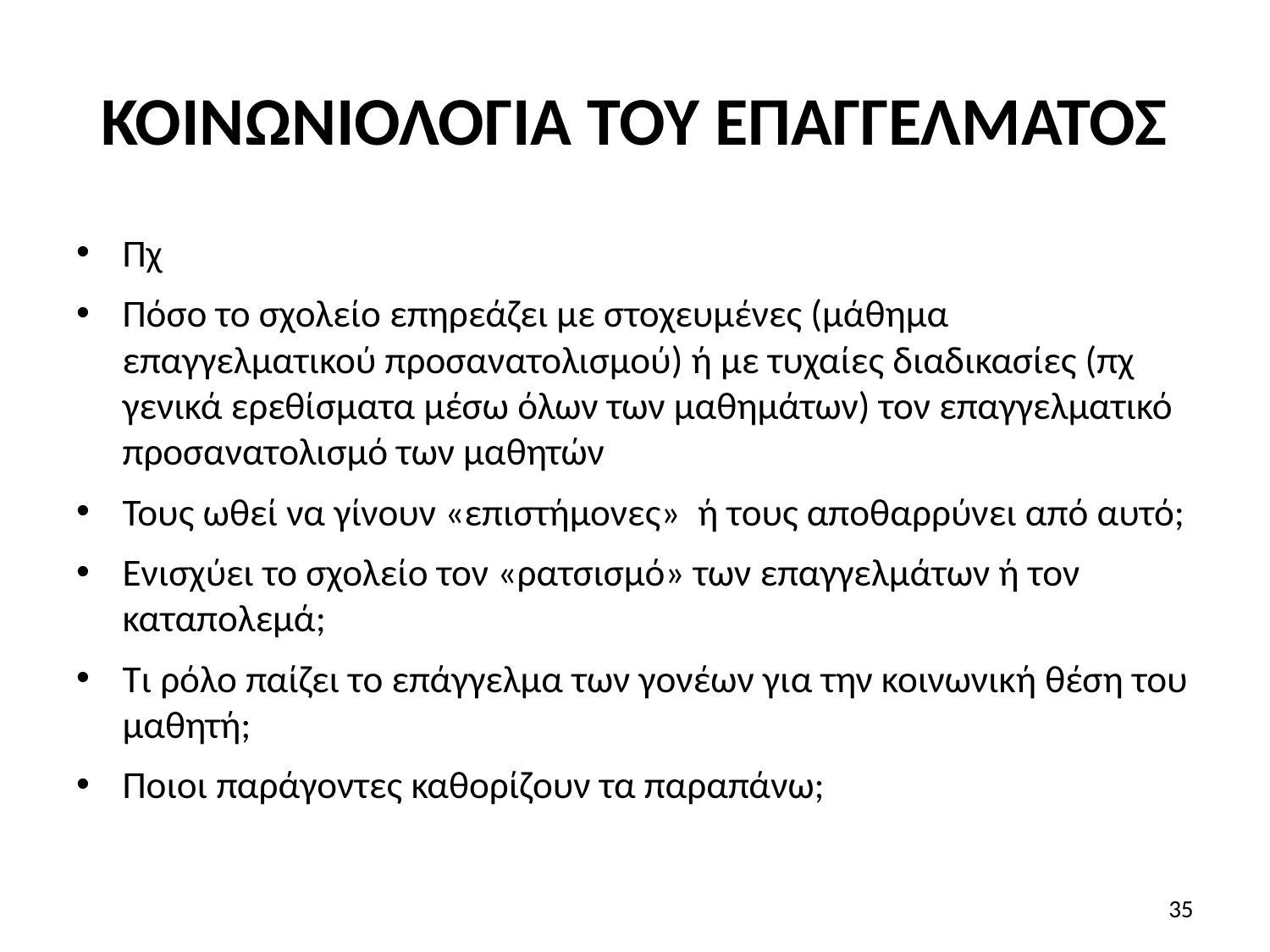

# ΚΟΙΝΩΝΙΟΛΟΓΙΑ ΤΟΥ ΕΠΑΓΓΕΛΜΑΤΟΣ
Πχ
Πόσο το σχολείο επηρεάζει με στοχευμένες (μάθημα επαγγελματικού προσανατολισμού) ή με τυχαίες διαδικασίες (πχ γενικά ερεθίσματα μέσω όλων των μαθημάτων) τον επαγγελματικό προσανατολισμό των μαθητών
Τους ωθεί να γίνουν «επιστήμονες»  ή τους αποθαρρύνει από αυτό;
Ενισχύει το σχολείο τον «ρατσισμό» των επαγγελμάτων ή τον καταπολεμά;
Τι ρόλο παίζει το επάγγελμα των γονέων για την κοινωνική θέση του μαθητή;
Ποιοι παράγοντες καθορίζουν τα παραπάνω;
35